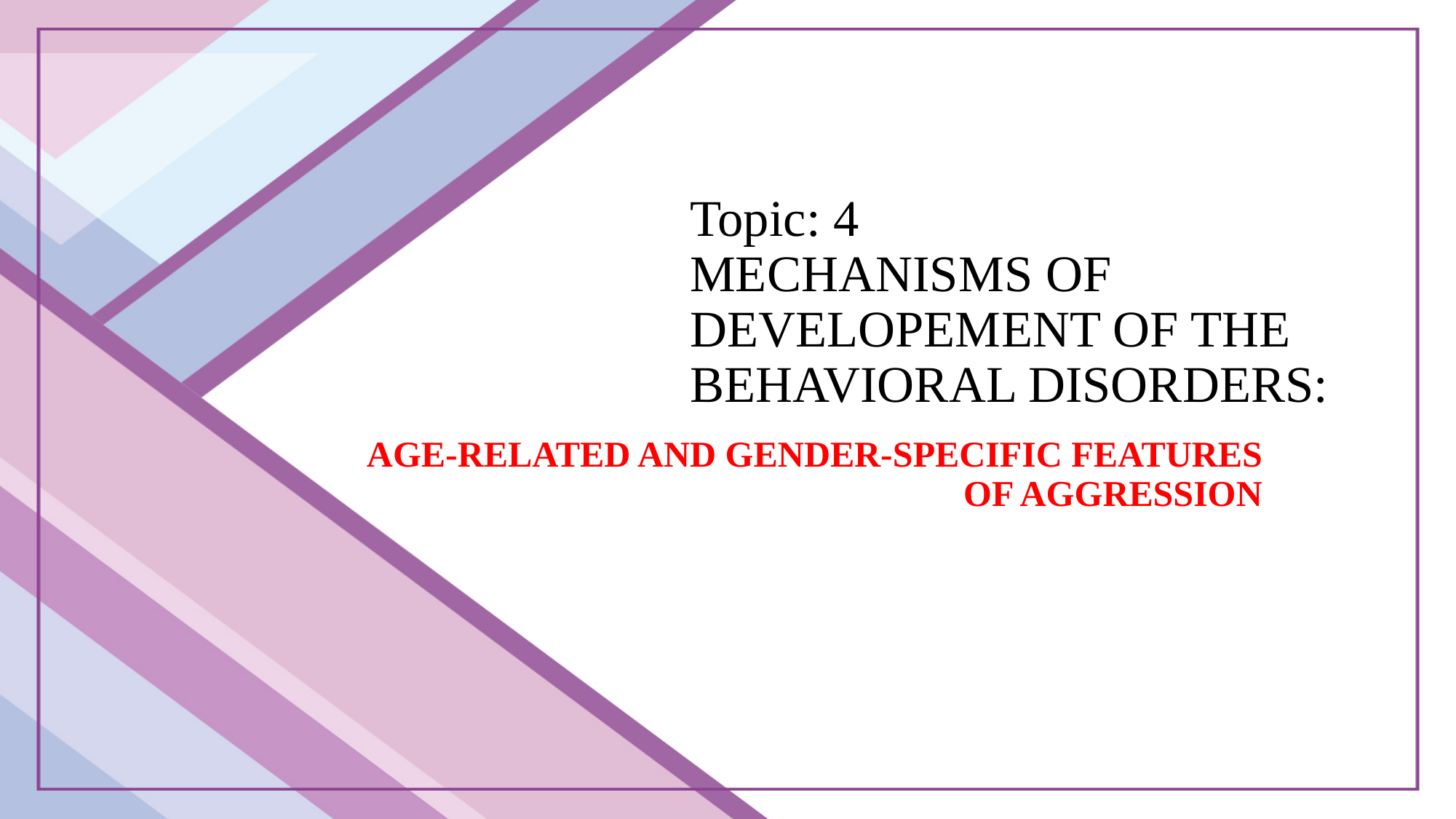

# Topic: 4 MECHANISMS OF DEVELOPEMENT OF THE BEHAVIORAL DISORDERS:
AGE-RELATED AND GENDER-SPECIFIC FEATURES OF AGGRESSION